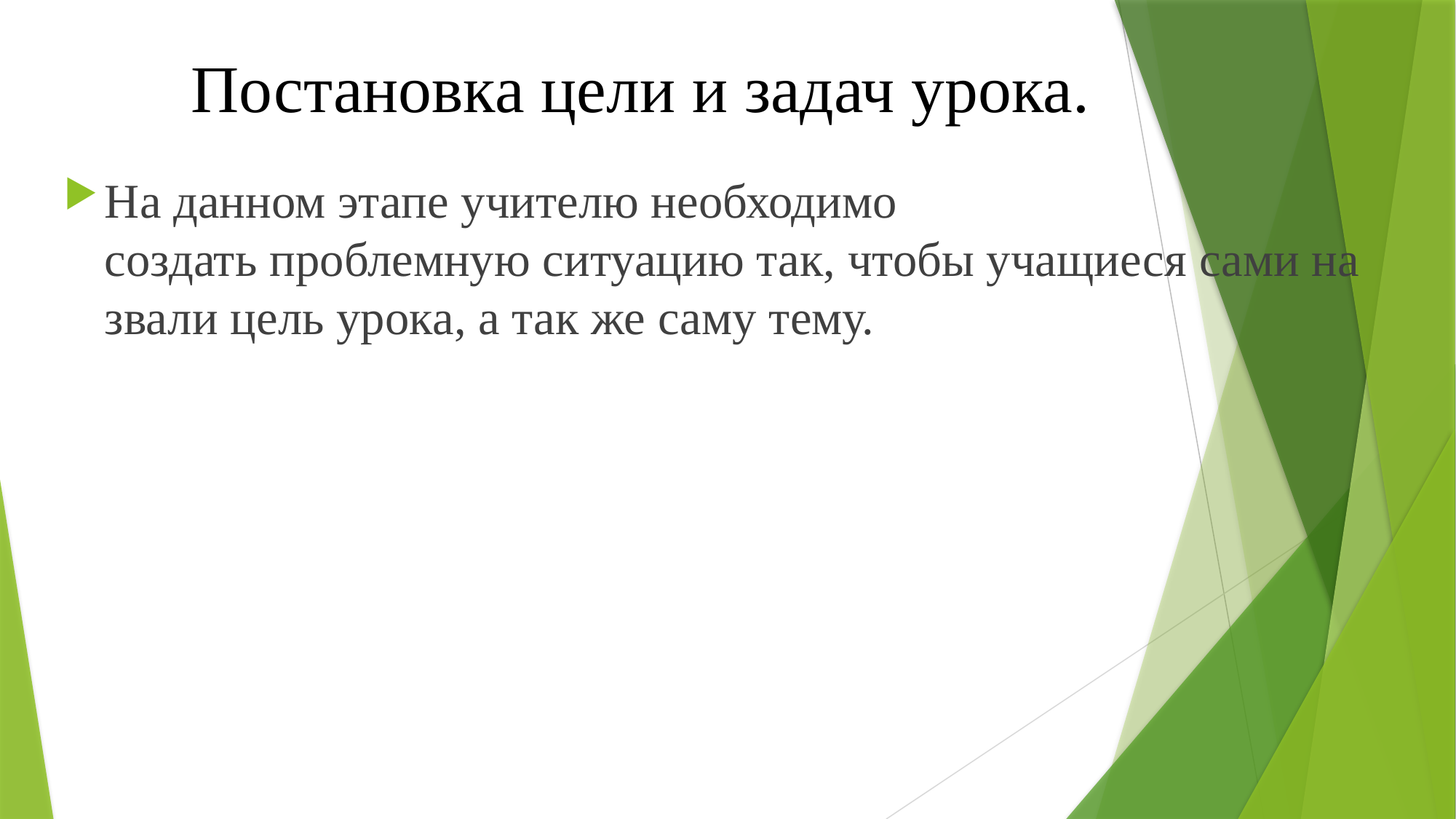

# Постановка цели и задач урока.
На данном этапе учителю необходимо  создать проблемную ситуацию так, чтобы учащиеся сами назвали цель урока, а так же саму тему.